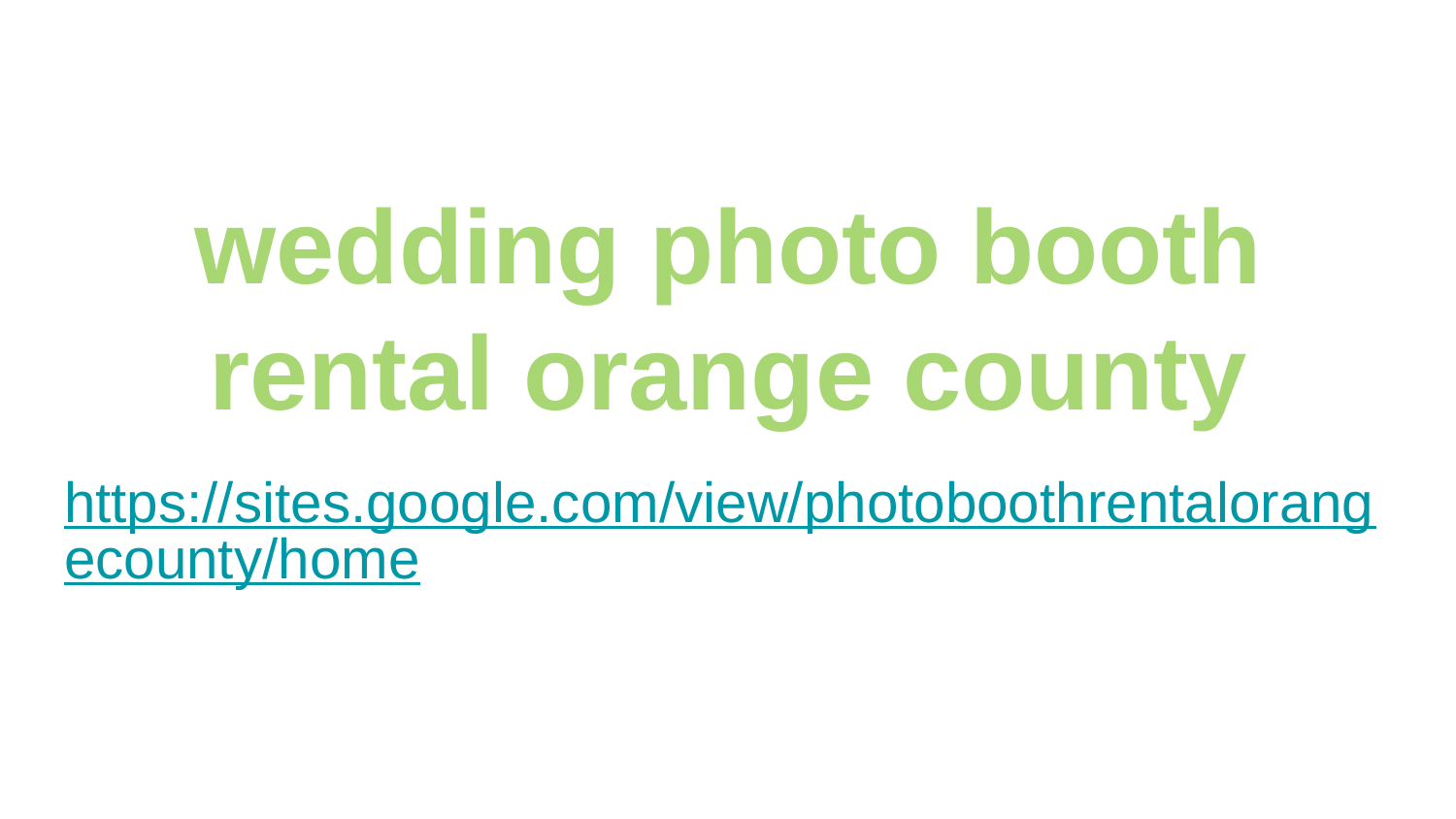

# wedding photo booth rental orange county
https://sites.google.com/view/photoboothrentalorangecounty/home